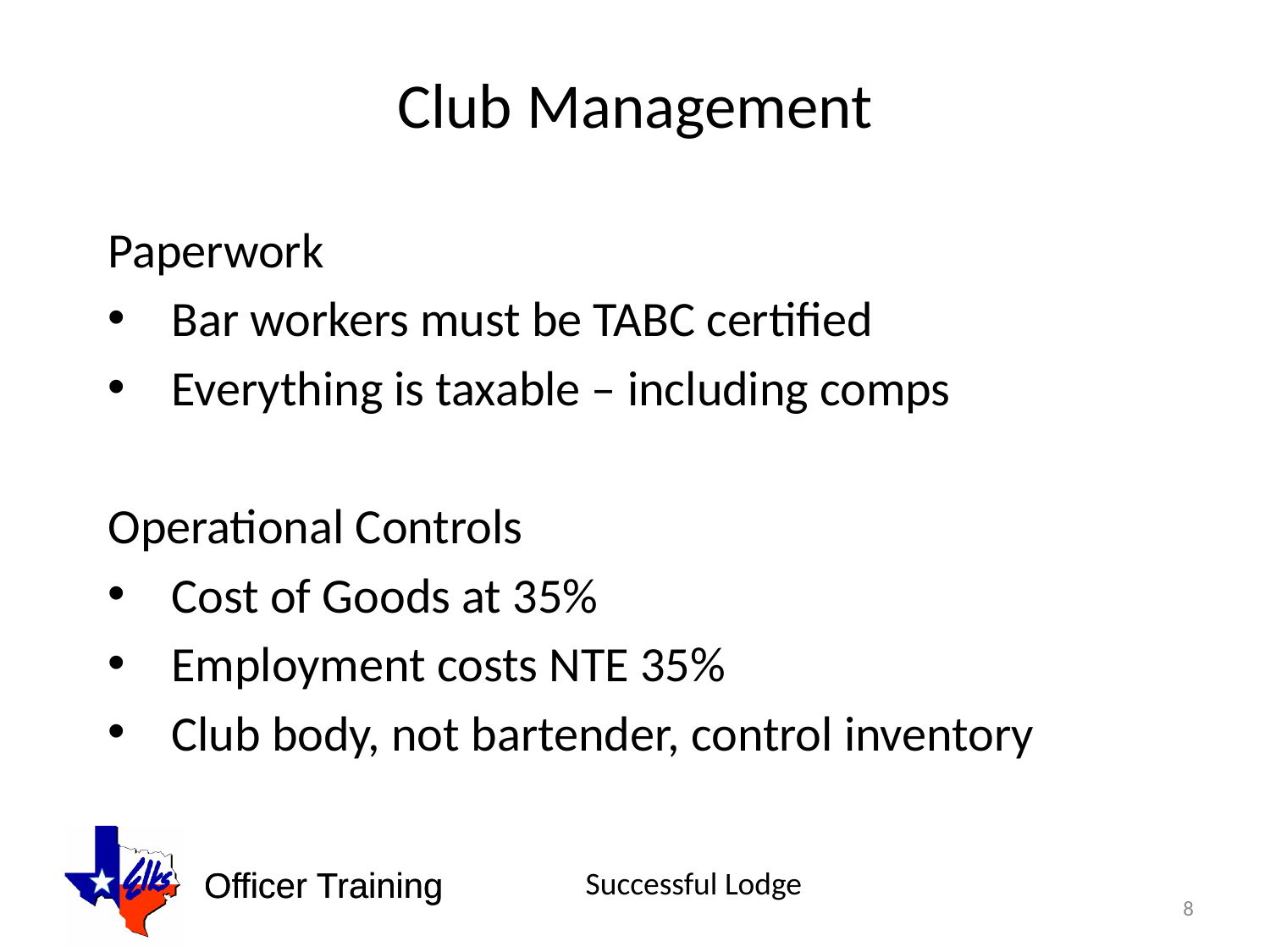

# Club Management
Paperwork
Bar workers must be TABC certified
Everything is taxable – including comps

Operational Controls
Cost of Goods at 35%
Employment costs NTE 35%
Club body, not bartender, control inventory
8